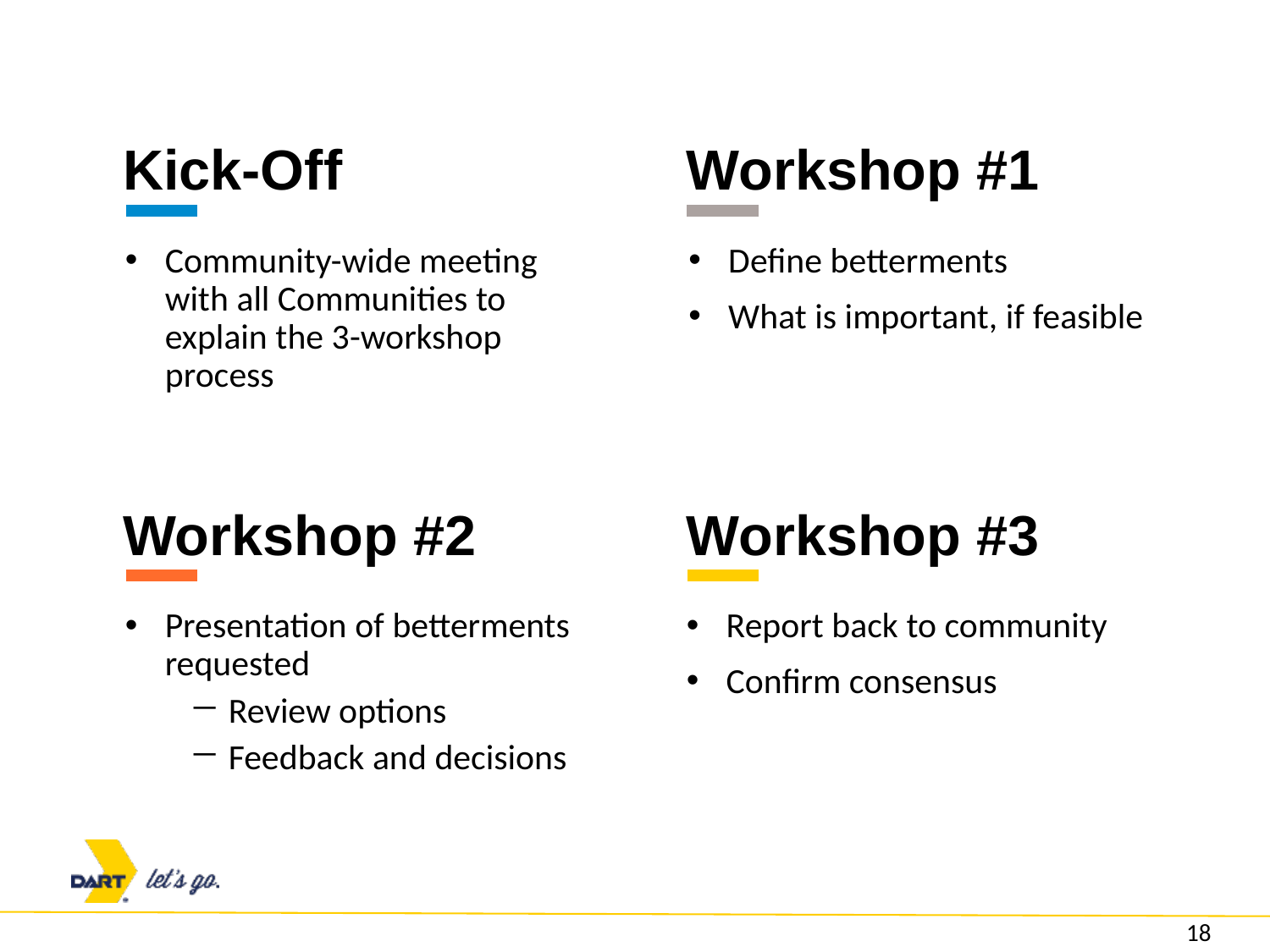

Kick-Off
Workshop #1
Community-wide meeting with all Communities to explain the 3-workshop process
Define betterments
What is important, if feasible
Workshop #2
Workshop #3
Presentation of betterments requested
Review options
Feedback and decisions
Report back to community
Confirm consensus